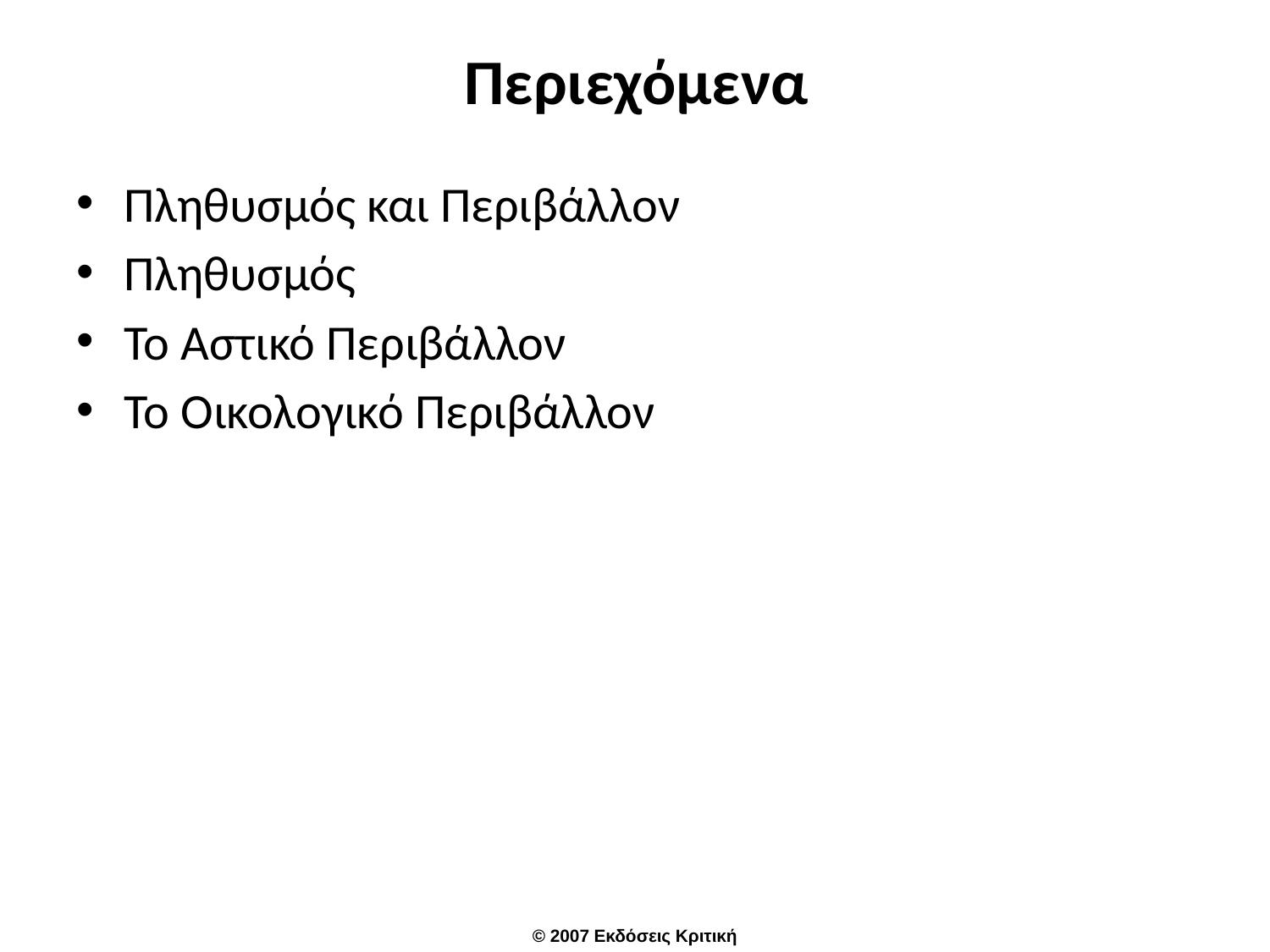

# Περιεχόμενα
Πληθυσμός και Περιβάλλον
Πληθυσμός
Το Αστικό Περιβάλλον
Το Οικολογικό Περιβάλλον